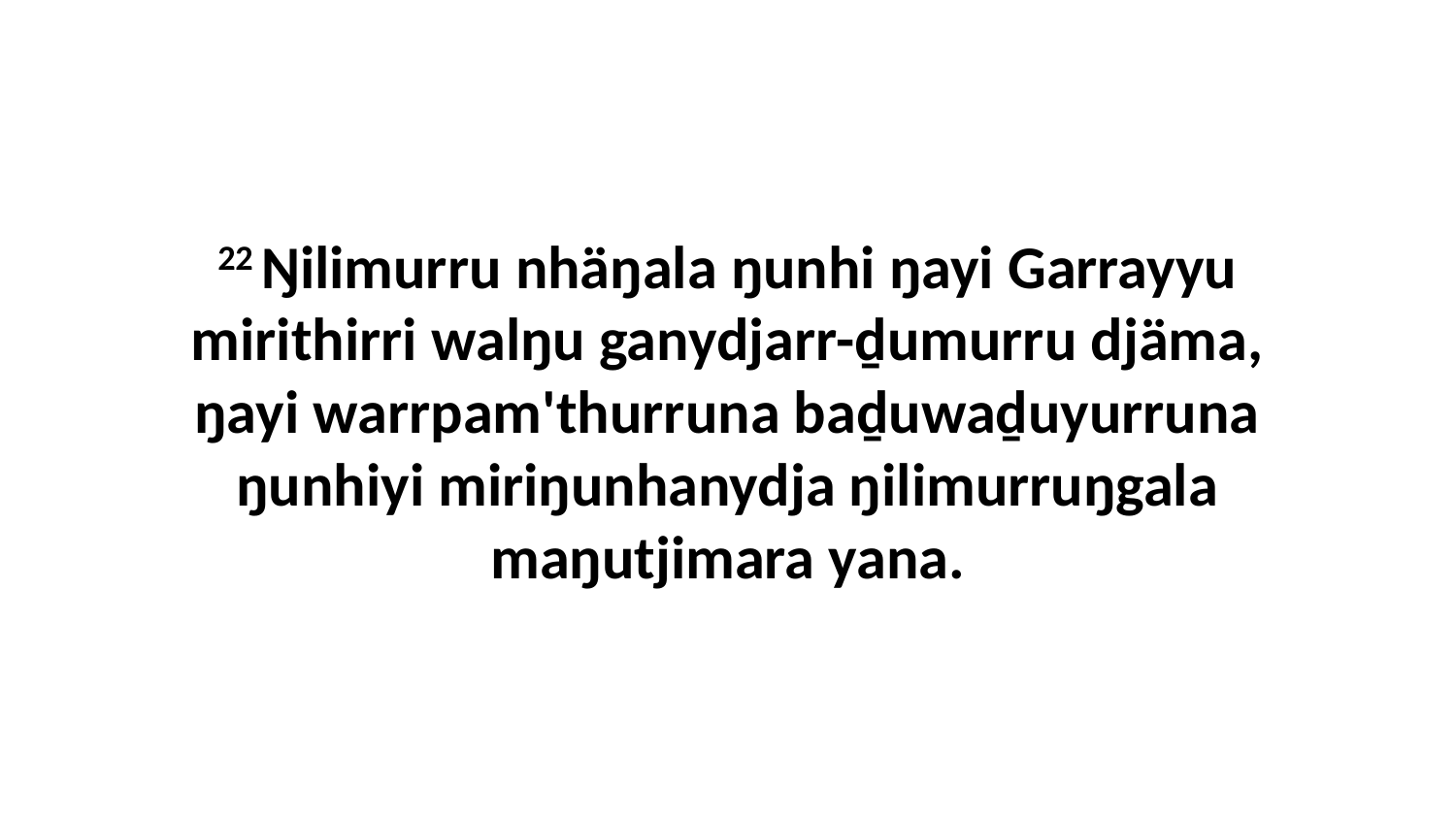

22 Ŋilimurru nhäŋala ŋunhi ŋayi Garrayyu mirithirri walŋu ganydjarr-ḏumurru djäma, ŋayi warrpam'thurruna baḏuwaḏuyurruna ŋunhiyi miriŋunhanydja ŋilimurruŋgala maŋutjimara yana.